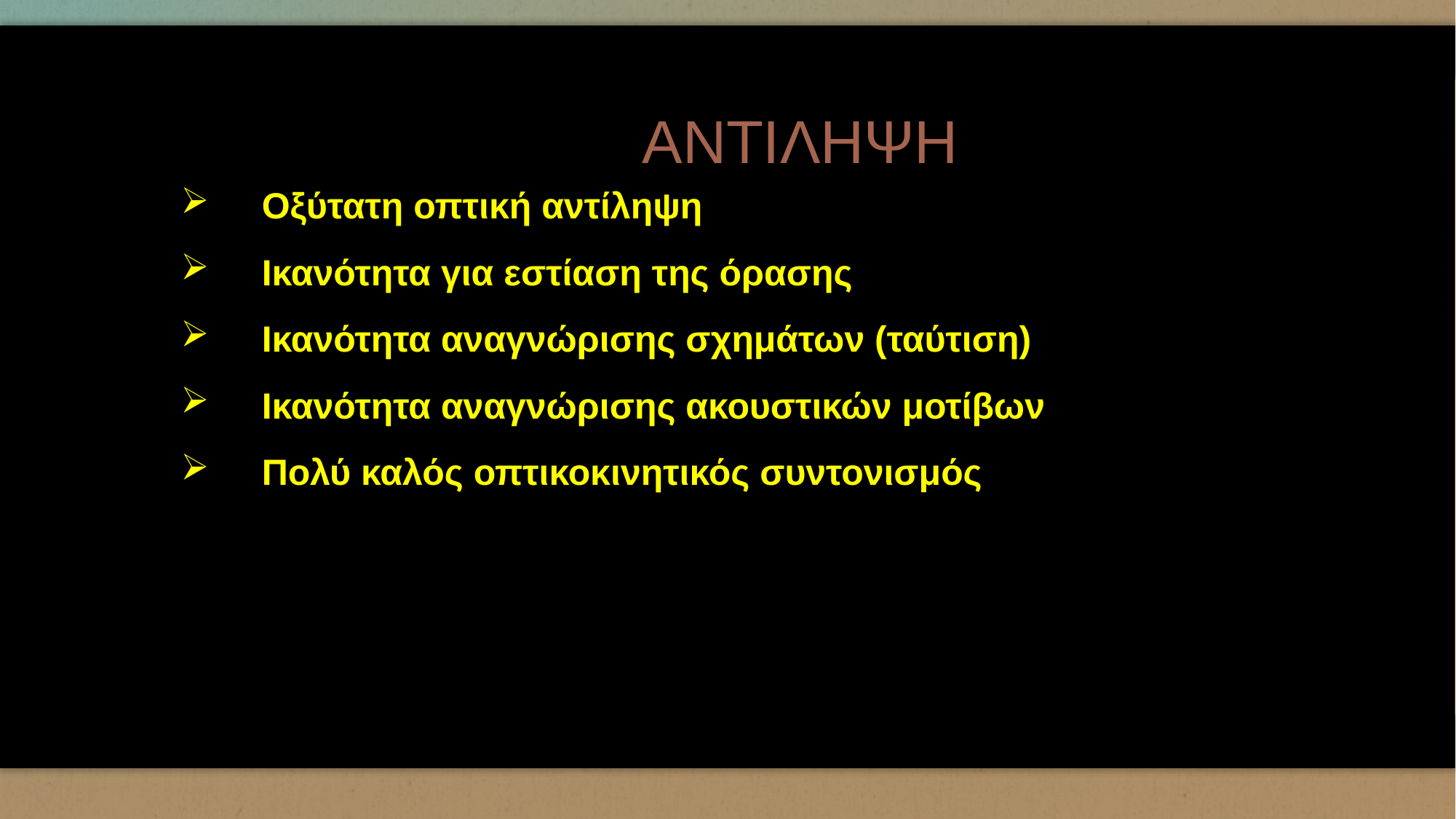

# ΑΝΤΙΛΗΨΗ
Οξύτατη οπτική αντίληψη
Ικανότητα για εστίαση της όρασης
Ικανότητα αναγνώρισης σχημάτων (ταύτιση)
Ικανότητα αναγνώρισης ακουστικών μοτίβων
Πολύ καλός οπτικοκινητικός συντονισμός